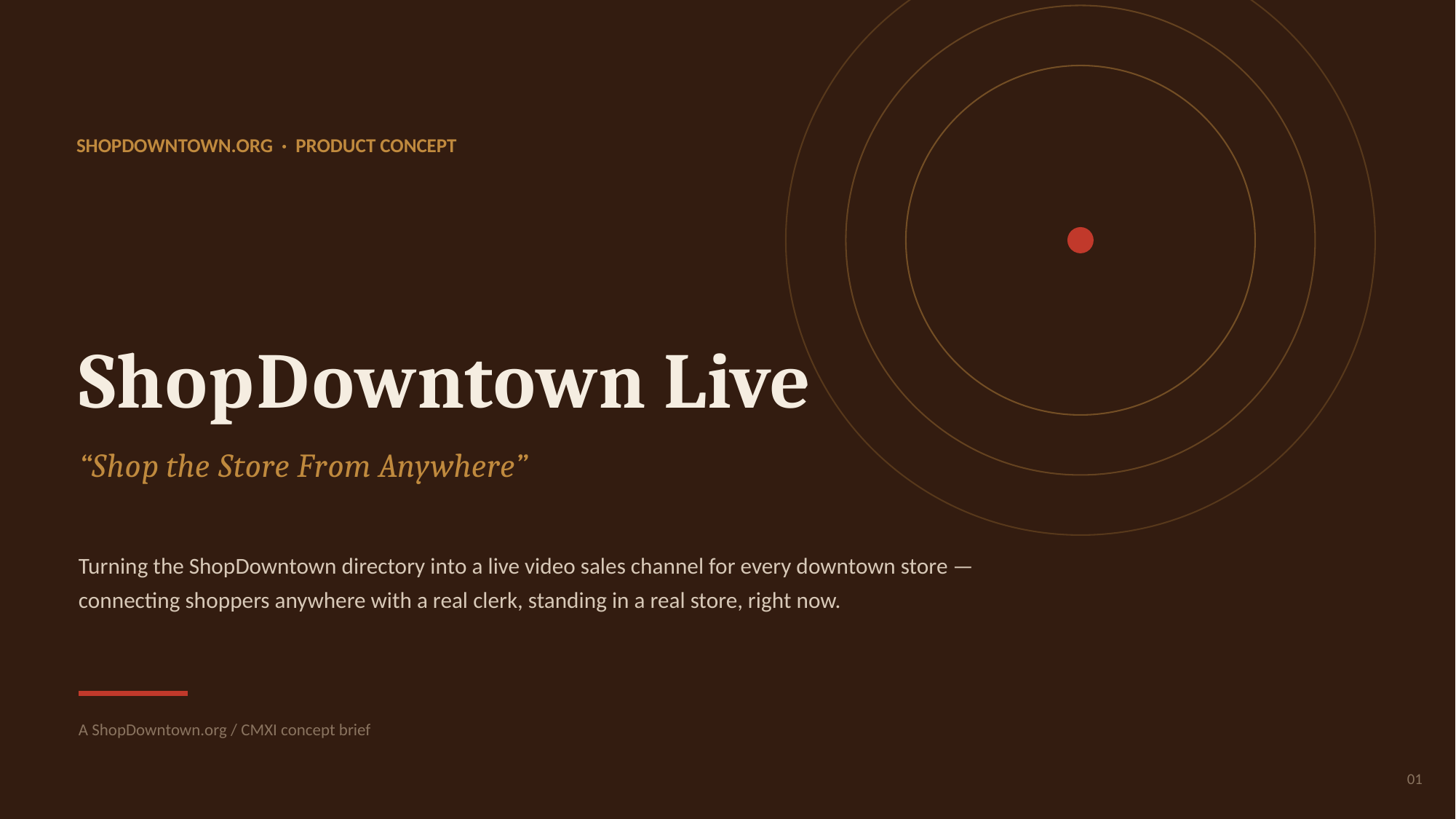

SHOPDOWNTOWN.ORG  ·  PRODUCT CONCEPT

ShopDowntown Live
“Shop the Store From Anywhere”
Turning the ShopDowntown directory into a live video sales channel for every downtown store — connecting shoppers anywhere with a real clerk, standing in a real store, right now.
A ShopDowntown.org / CMXI concept brief
01